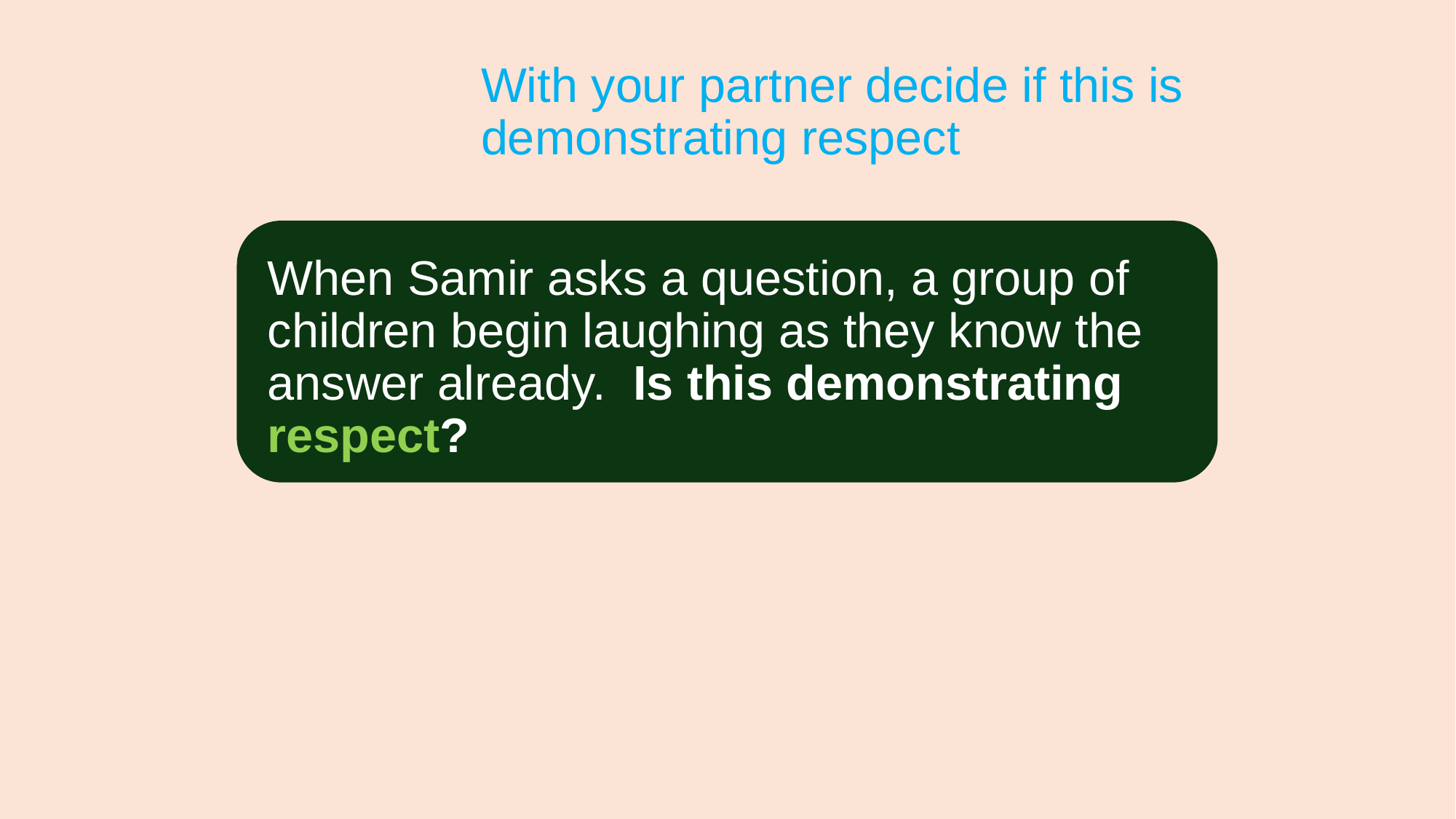

With your partner decide if this is demonstrating respect

When Samir asks a question, a group of children begin laughing as they know the answer already.  Is this demonstrating respect?